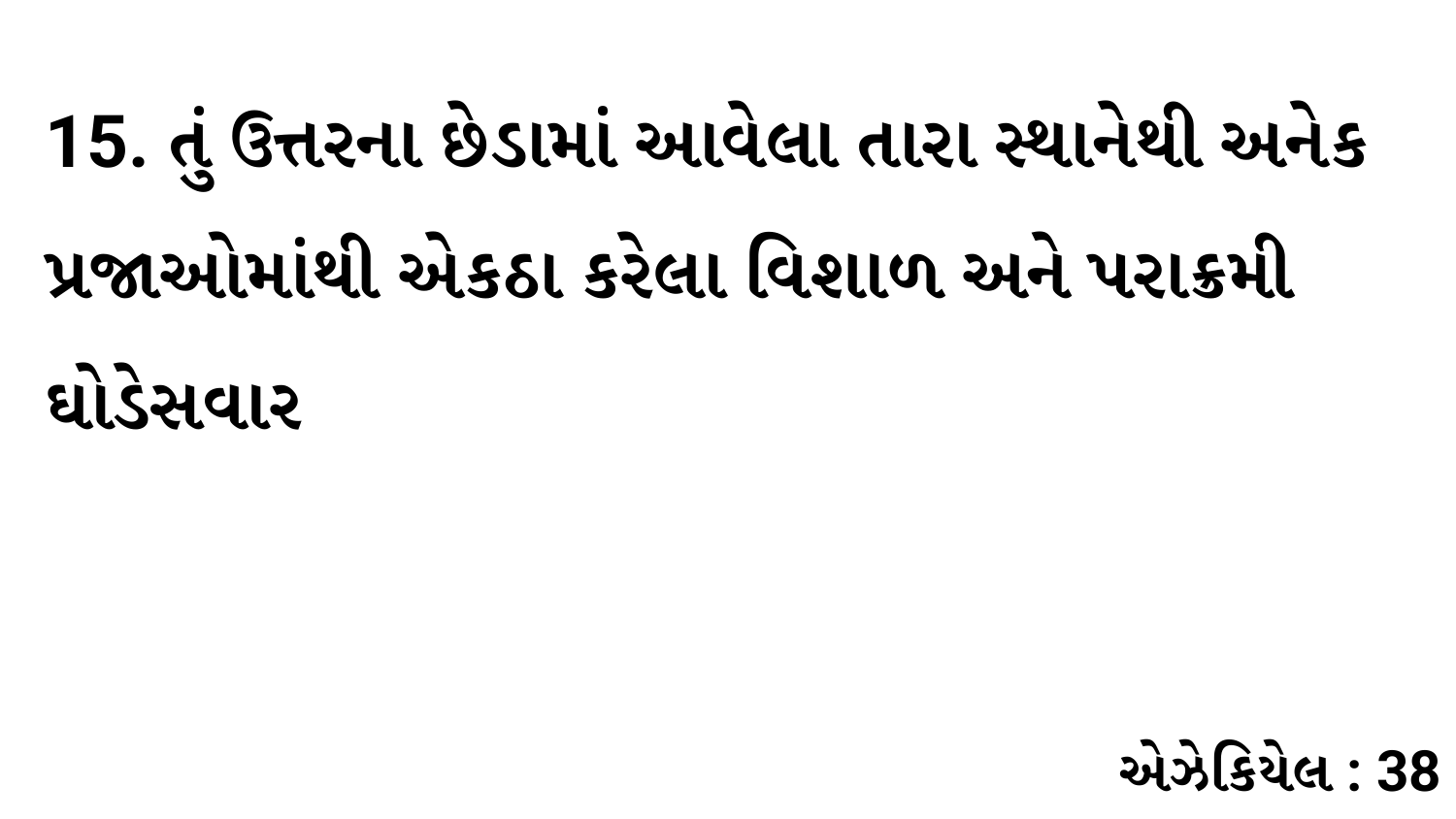

15. તું ઉત્તરના છેડામાં આવેલા તારા સ્થાનેથી અનેક પ્રજાઓમાંથી એકઠા કરેલા વિશાળ અને પરાક્રમી ઘોડેસવાર
એઝેકિયેલ : 38